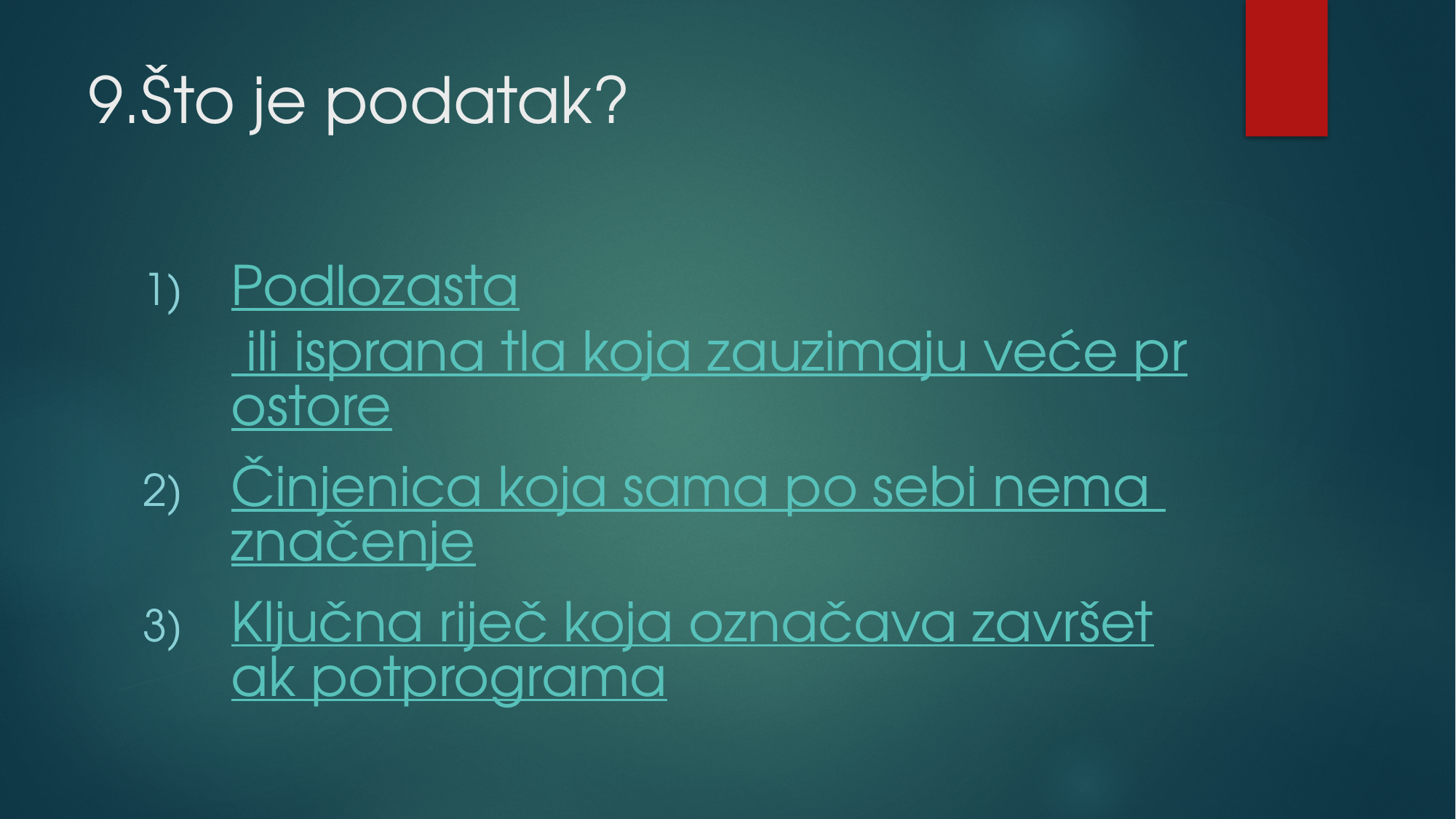

# 9.Što je podatak?
Podlozasta ili isprana tla koja zauzimaju veće prostore
Činjenica koja sama po sebi nema značenje
Ključna riječ koja označava završetak potprograma